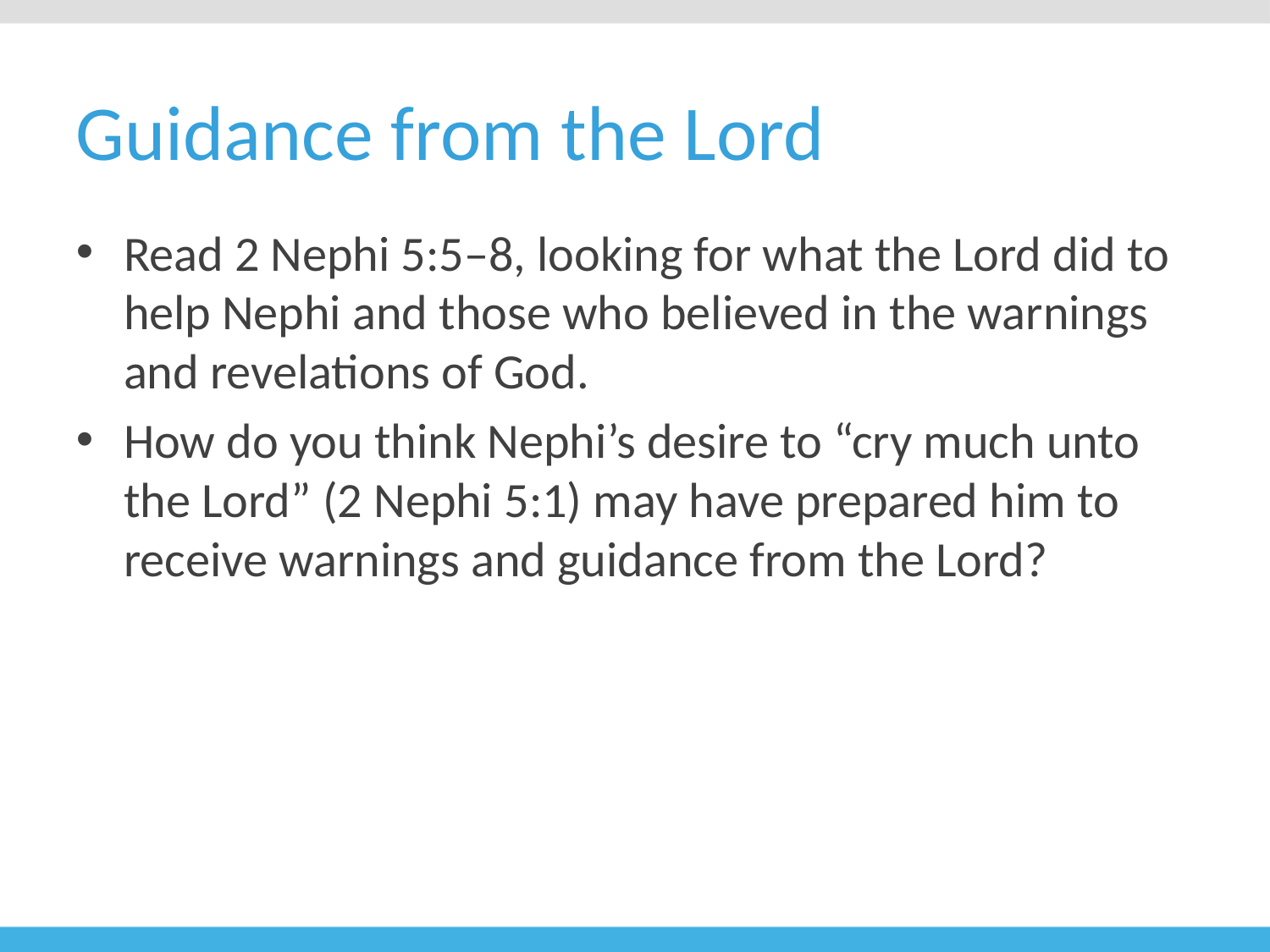

# Guidance from the Lord
Read 2 Nephi 5:5–8, looking for what the Lord did to help Nephi and those who believed in the warnings and revelations of God.
How do you think Nephi’s desire to “cry much unto the Lord” (2 Nephi 5:1) may have prepared him to receive warnings and guidance from the Lord?